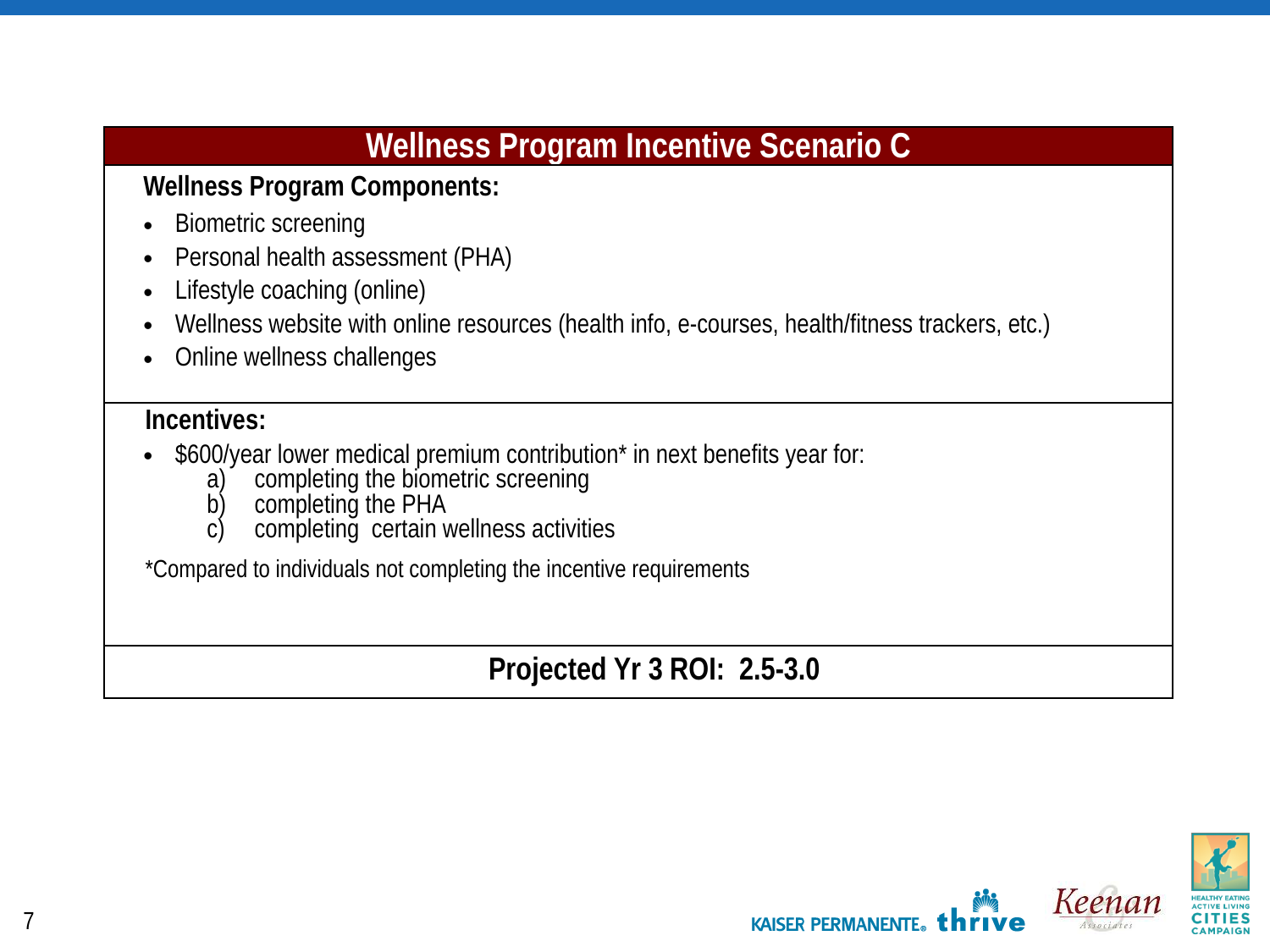

Wellness Program Scenarios
| Wellness Program Incentive Scenario C |
| --- |
| Wellness Program Components: Biometric screening Personal health assessment (PHA) Lifestyle coaching (online) Wellness website with online resources (health info, e-courses, health/fitness trackers, etc.) Online wellness challenges |
| Incentives: $600/year lower medical premium contribution\* in next benefits year for: completing the biometric screening completing the PHA completing certain wellness activities \*Compared to individuals not completing the incentive requirements |
| Projected Yr 3 ROI: 2.5-3.0 |
7